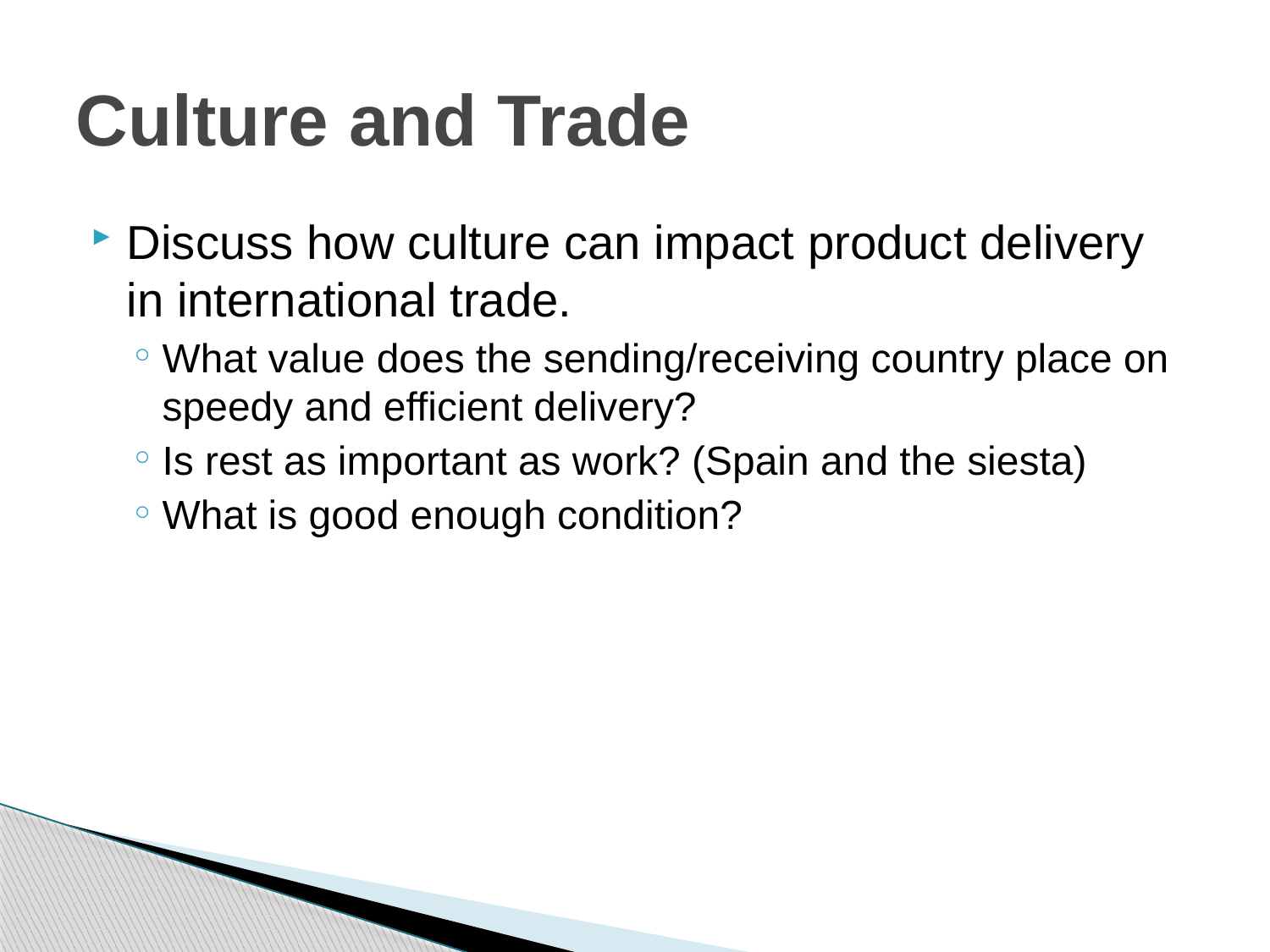

# Culture and Trade
Discuss how culture can impact product delivery in international trade.
What value does the sending/receiving country place on speedy and efficient delivery?
Is rest as important as work? (Spain and the siesta)
What is good enough condition?